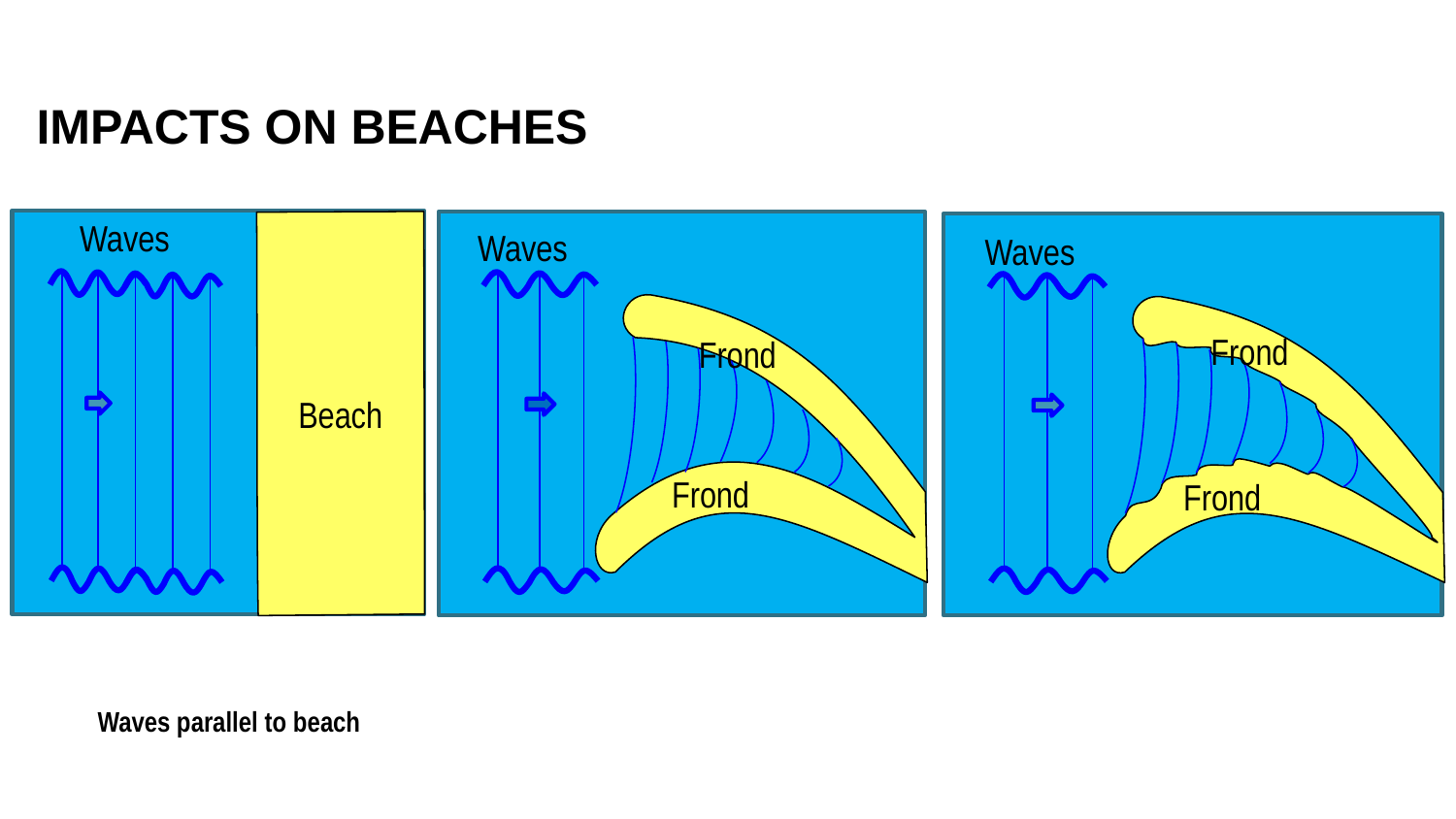

# IMPACTS ON BEACHES
Waves

Beach

Waves
Frond
Frond

Waves

Frond

Frond
Waves parallel to beach